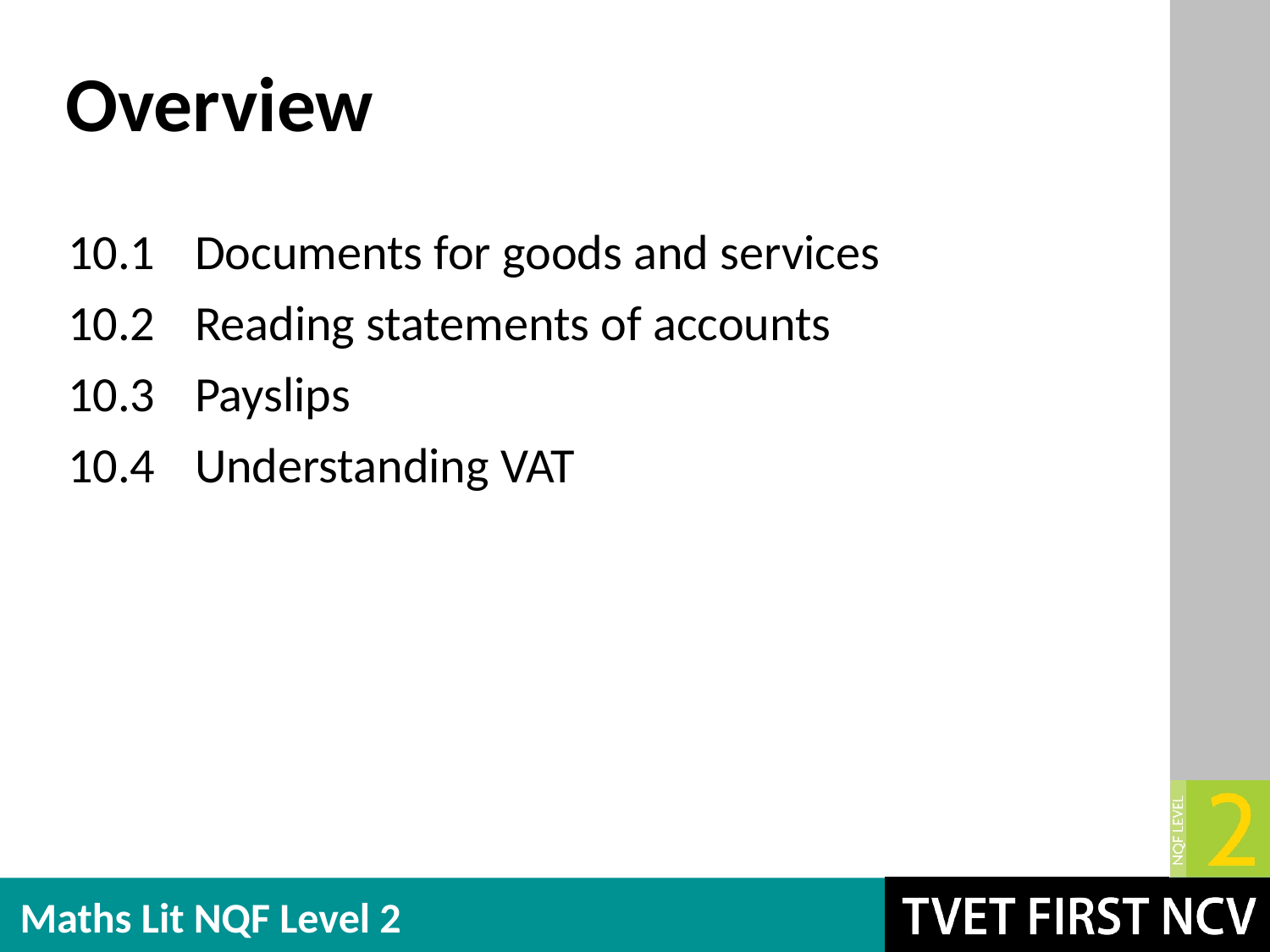

# Overview
10.1	Documents for goods and services
10.2	Reading statements of accounts
10.3	Payslips
10.4	Understanding VAT